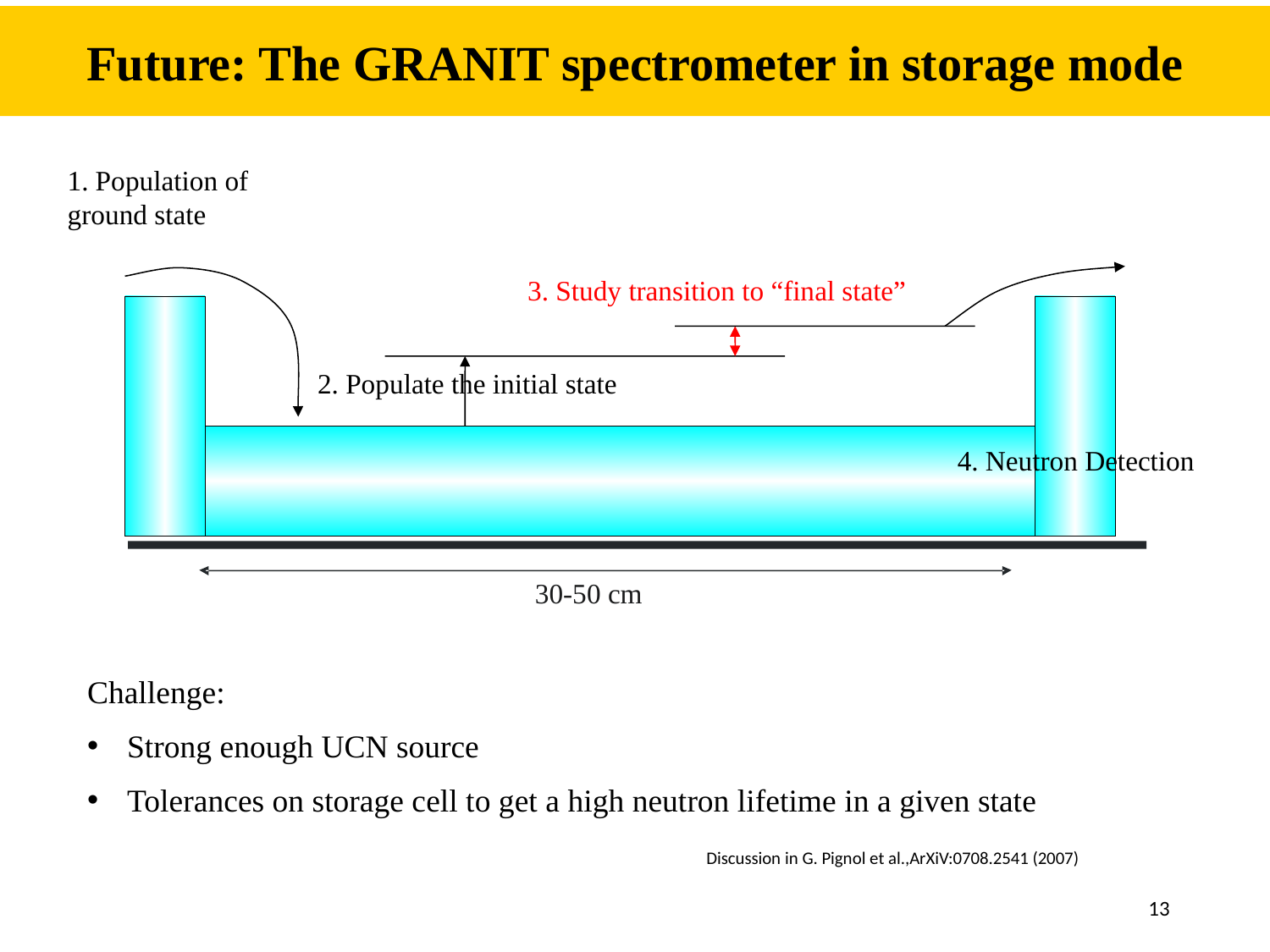

Future: The GRANIT spectrometer in storage mode
1. Population of ground state
3. Study transition to “final state”

2. Populate the initial state

4. Neutron Detection

30-50 cm
Challenge:
Strong enough UCN source
Tolerances on storage cell to get a high neutron lifetime in a given state
Discussion in G. Pignol et al.,ArXiV:0708.2541 (2007)
13